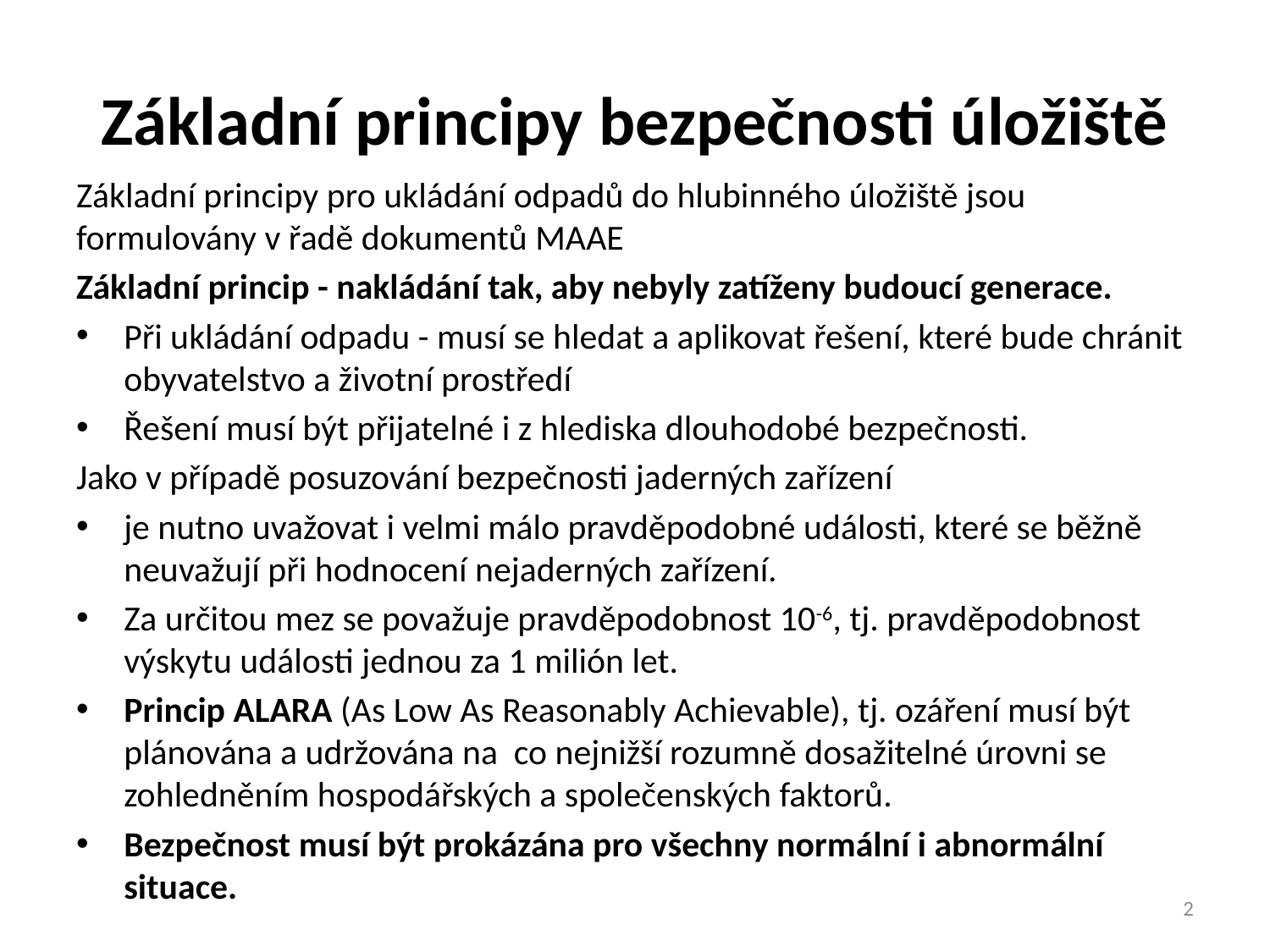

# Základní principy bezpečnosti úložiště
Základní principy pro ukládání odpadů do hlubinného úložiště jsou formulovány v řadě dokumentů MAAE
Základní princip - nakládání tak, aby nebyly zatíženy budoucí generace.
Při ukládání odpadu - musí se hledat a aplikovat řešení, které bude chránit obyvatelstvo a životní prostředí
Řešení musí být přijatelné i z hlediska dlouhodobé bezpečnosti.
Jako v případě posuzování bezpečnosti jaderných zařízení
je nutno uvažovat i velmi málo pravděpodobné události, které se běžně neuvažují při hodnocení nejaderných zařízení.
Za určitou mez se považuje pravděpodobnost 10-6, tj. pravděpodobnost výskytu události jednou za 1 milión let.
Princip ALARA (As Low As Reasonably Achievable), tj. ozáření musí být plánována a udržována na  co nejnižší rozumně dosažitelné úrovni se zohledněním hospodářských a společenských faktorů.
Bezpečnost musí být prokázána pro všechny normální i abnormální situace.
2